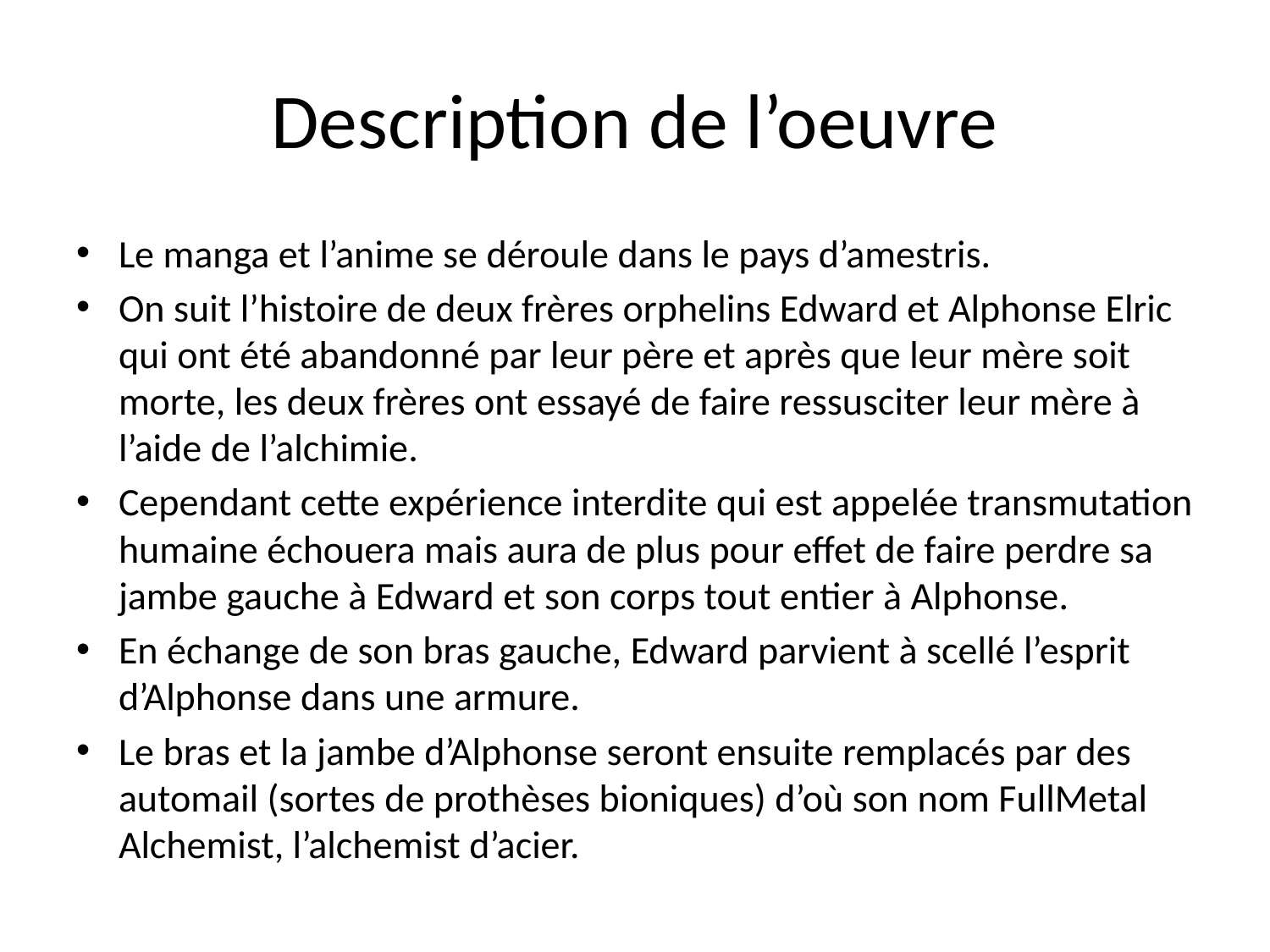

# Description de l’oeuvre
Le manga et l’anime se déroule dans le pays d’amestris.
On suit l’histoire de deux frères orphelins Edward et Alphonse Elric qui ont été abandonné par leur père et après que leur mère soit morte, les deux frères ont essayé de faire ressusciter leur mère à l’aide de l’alchimie.
Cependant cette expérience interdite qui est appelée transmutation humaine échouera mais aura de plus pour effet de faire perdre sa jambe gauche à Edward et son corps tout entier à Alphonse.
En échange de son bras gauche, Edward parvient à scellé l’esprit d’Alphonse dans une armure.
Le bras et la jambe d’Alphonse seront ensuite remplacés par des automail (sortes de prothèses bioniques) d’où son nom FullMetal Alchemist, l’alchemist d’acier.